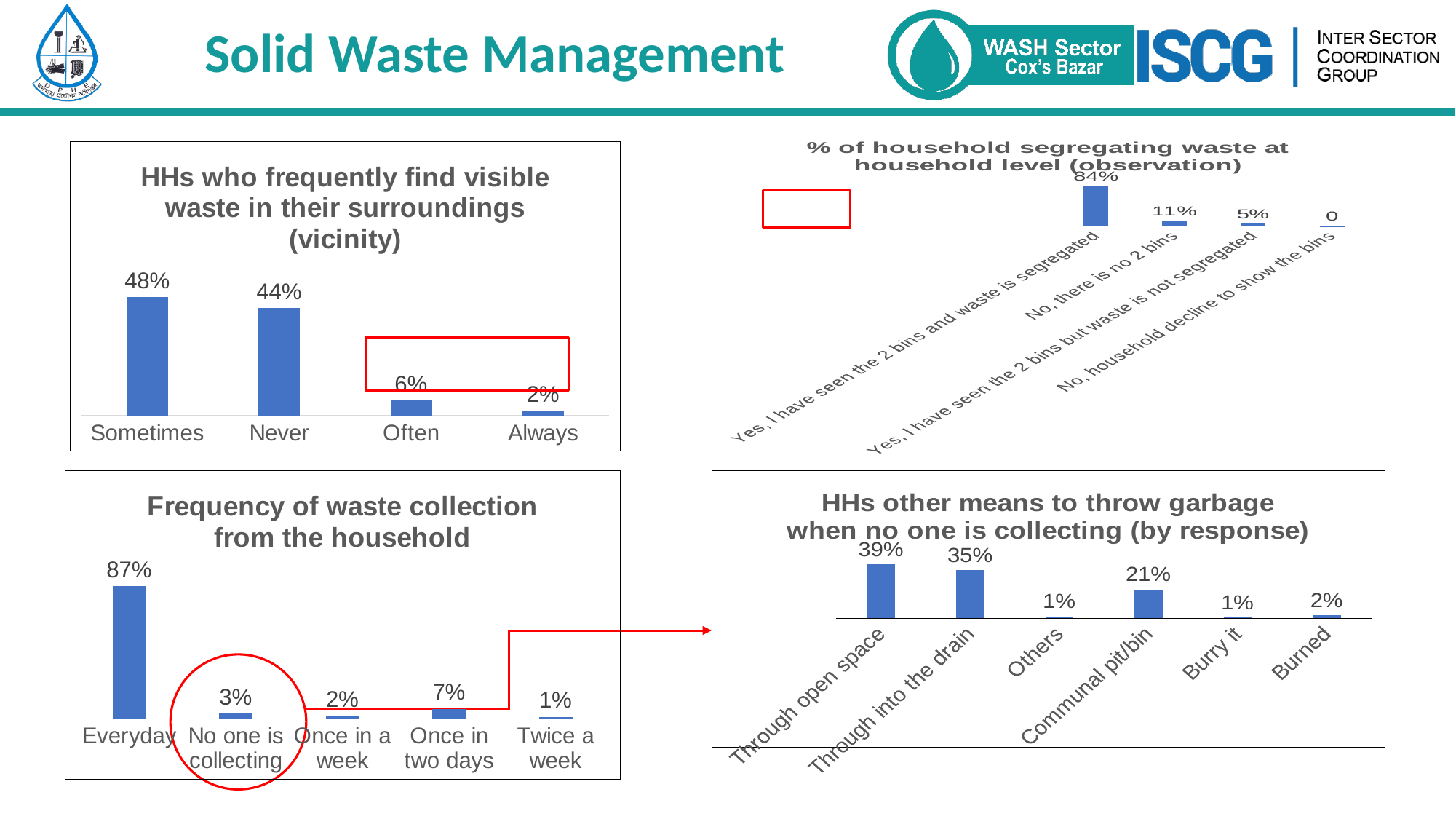

Solid Waste Management

### Chart: % of household segregating waste at household level (observation)

| Category | Total |
|---|---|
| Yes, I have seen the 2 bins and waste is segregated | 0.8386724386724387 |
| No, there is no 2 bins | 0.11024531024531024 |
| Yes, I have seen the 2 bins but waste is not segregated | 0.050505050505050504 |
| No, household decline to show the bins | 0.0005772005772005772 |

### Chart: HHs who frequently find visible waste in their surroundings (vicinity)

| Category | Total |
|---|---|
| Sometimes | 0.48282828282828283 |
| Never | 0.4378066378066378 |
| Often | 0.06147186147186147 |
| Always | 0.017893217893217895 |

### Chart: Frequency of waste collection from the household

| Category | Total |
|---|---|
| Everyday | 0.8718614718614719 |
| No one is collecting | 0.033766233766233764 |
| Once in a week | 0.015873015873015872 |
| Once in two days | 0.06637806637806638 |
| Twice a week | 0.012121212121212121 |

### Chart: HHs other means to throw garbage when no one is collecting (by response)

| Category |  |
|---|---|
| Through open space | 0.39416058394160586 |
| Through into the drain | 0.35036496350364965 |
| Others | 0.014598540145985401 |
| Communal pit/bin | 0.2116788321167883 |
| Burry it | 0.0072992700729927005 |
| Burned | 0.021897810218978103 |